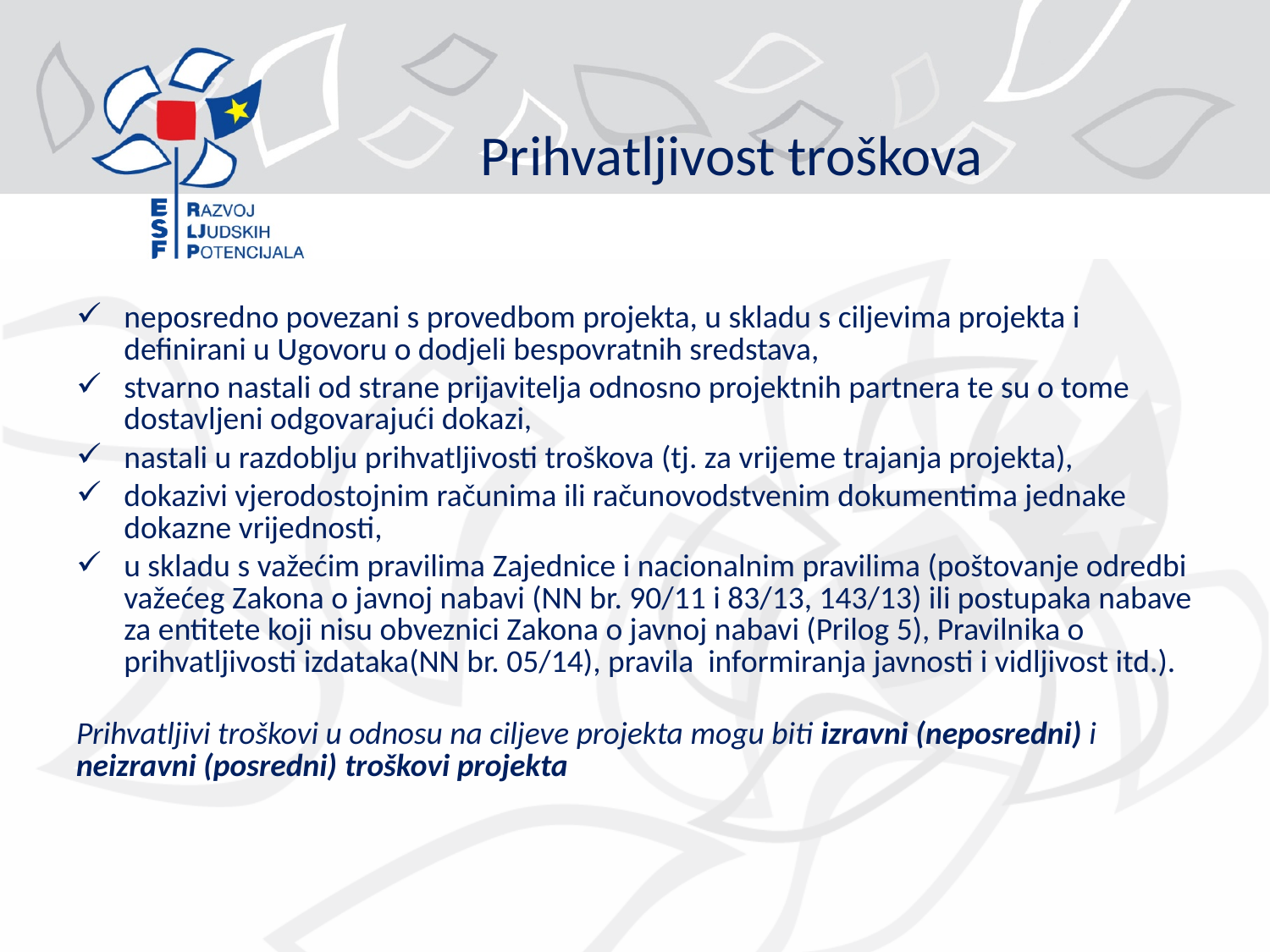

# Prihvatljivost troškova
neposredno povezani s provedbom projekta, u skladu s ciljevima projekta i definirani u Ugovoru o dodjeli bespovratnih sredstava,
stvarno nastali od strane prijavitelja odnosno projektnih partnera te su o tome dostavljeni odgovarajući dokazi,
nastali u razdoblju prihvatljivosti troškova (tj. za vrijeme trajanja projekta),
dokazivi vjerodostojnim računima ili računovodstvenim dokumentima jednake dokazne vrijednosti,
u skladu s važećim pravilima Zajednice i nacionalnim pravilima (poštovanje odredbi važećeg Zakona o javnoj nabavi (NN br. 90/11 i 83/13, 143/13) ili postupaka nabave za entitete koji nisu obveznici Zakona o javnoj nabavi (Prilog 5), Pravilnika o prihvatljivosti izdataka(NN br. 05/14), pravila  informiranja javnosti i vidljivost itd.).

Prihvatljivi troškovi u odnosu na ciljeve projekta mogu biti izravni (neposredni) i neizravni (posredni) troškovi projekta